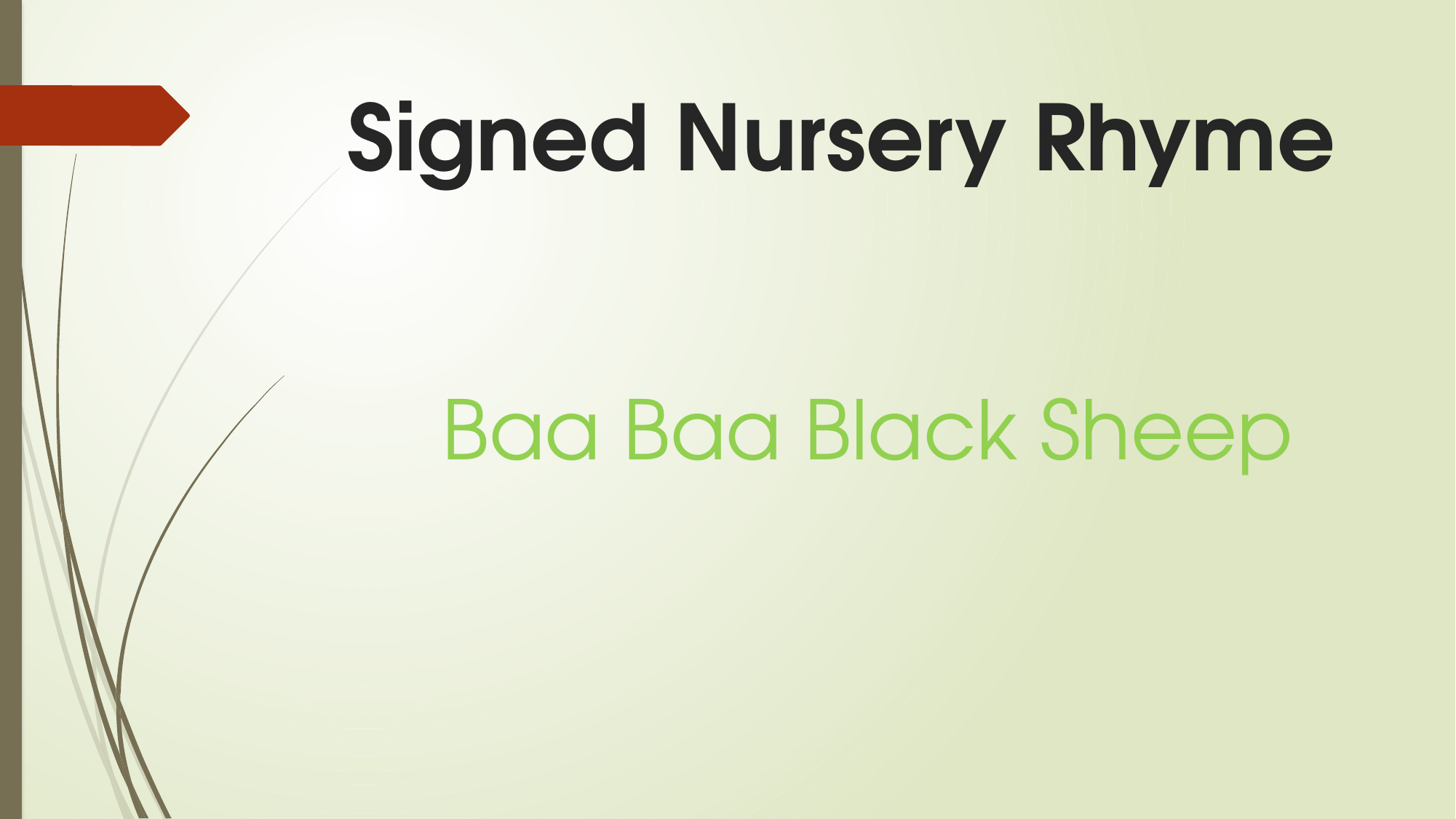

# Signed Nursery Rhyme

                Baa Baa Black Sheep